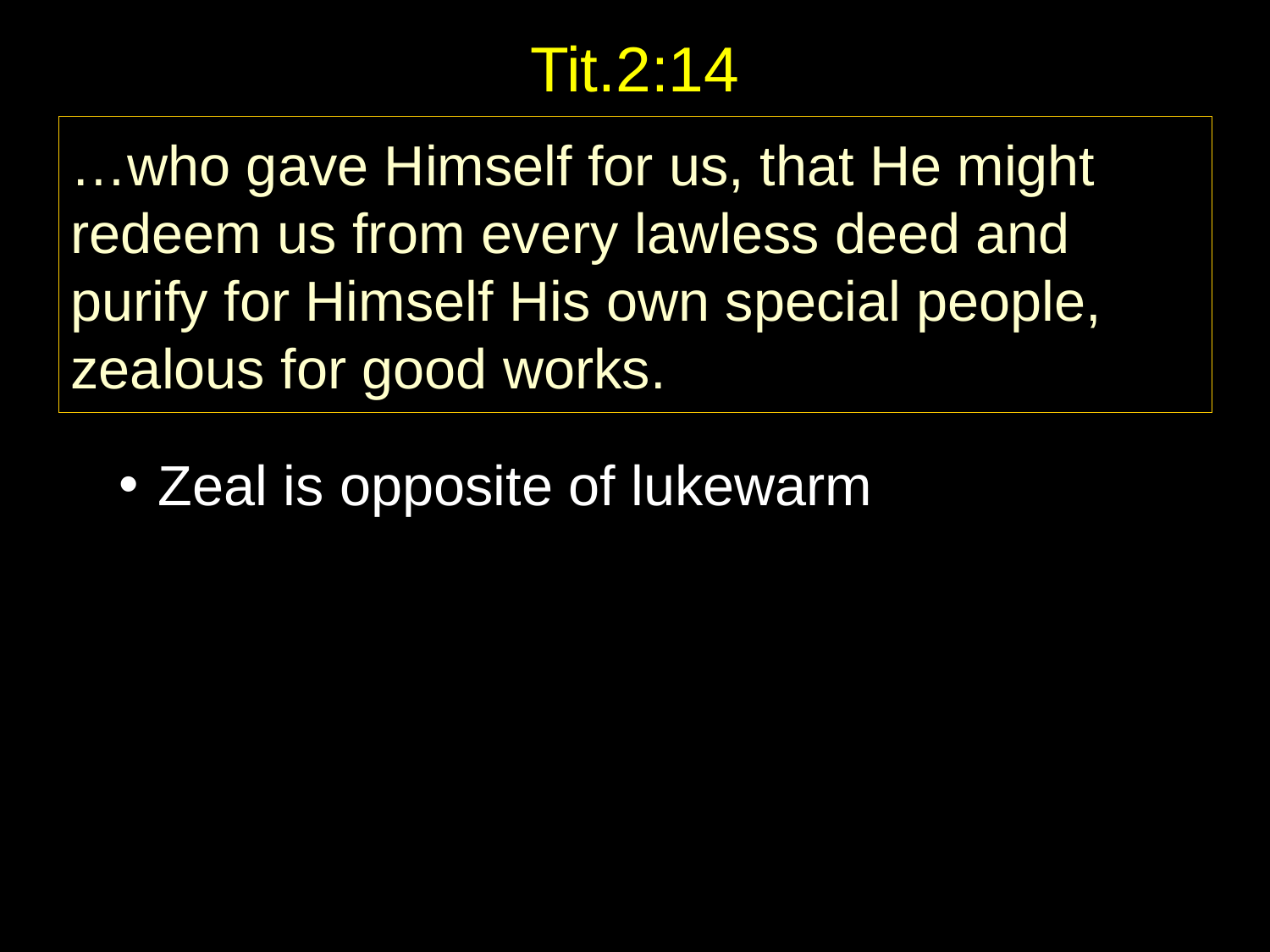

# Tit.2:14

Zeal is opposite of lukewarm
…who gave Himself for us, that He might redeem us from every lawless deed and purify for Himself His own special people, zealous for good works.